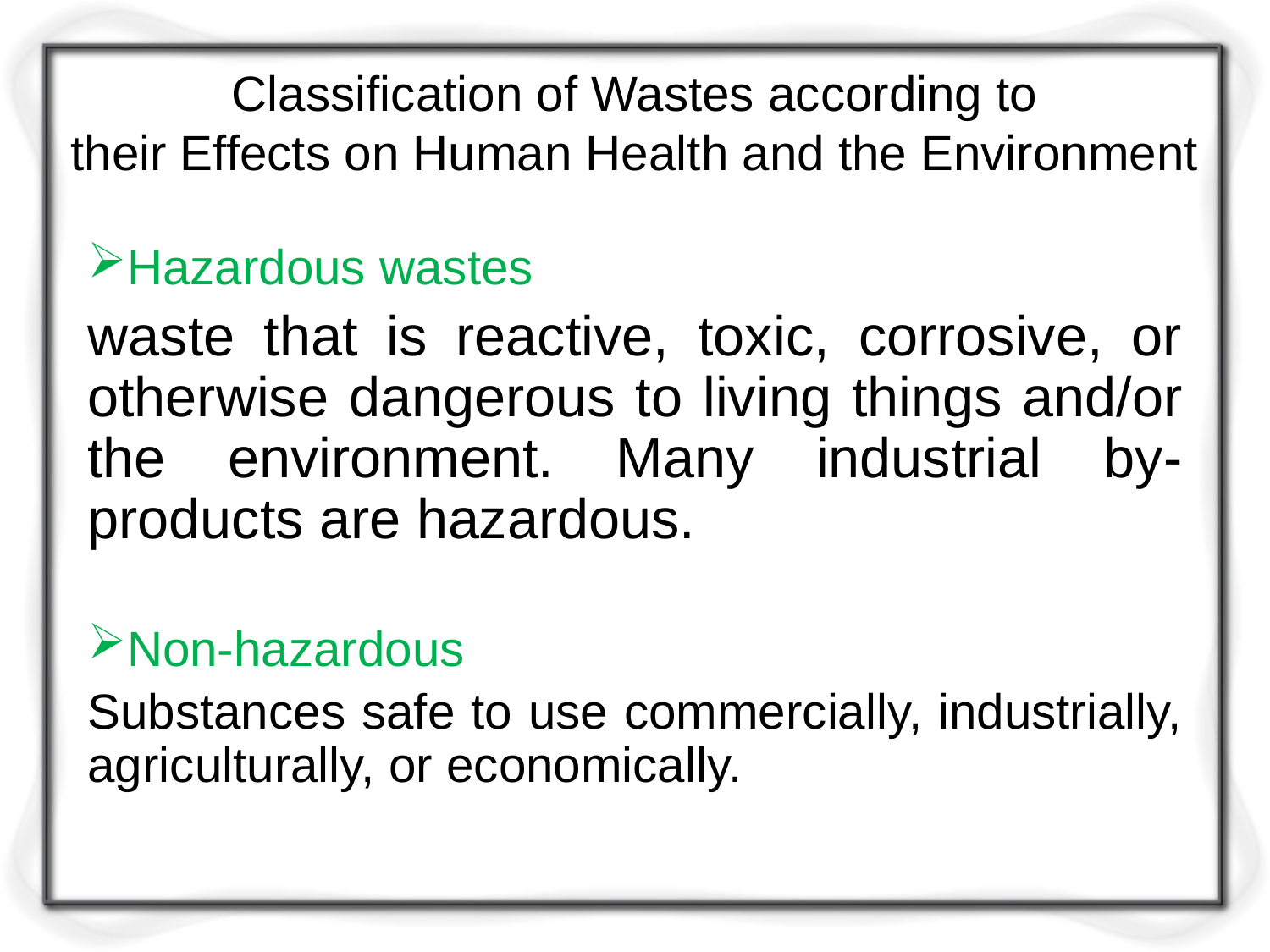

# Classification of Wastes according to their Effects on Human Health and the Environment
Hazardous wastes
waste that is reactive, toxic, corrosive, or otherwise dangerous to living things and/or the environment. Many industrial by-products are hazardous.

Non-hazardous
Substances safe to use commercially, industrially, agriculturally, or economically.